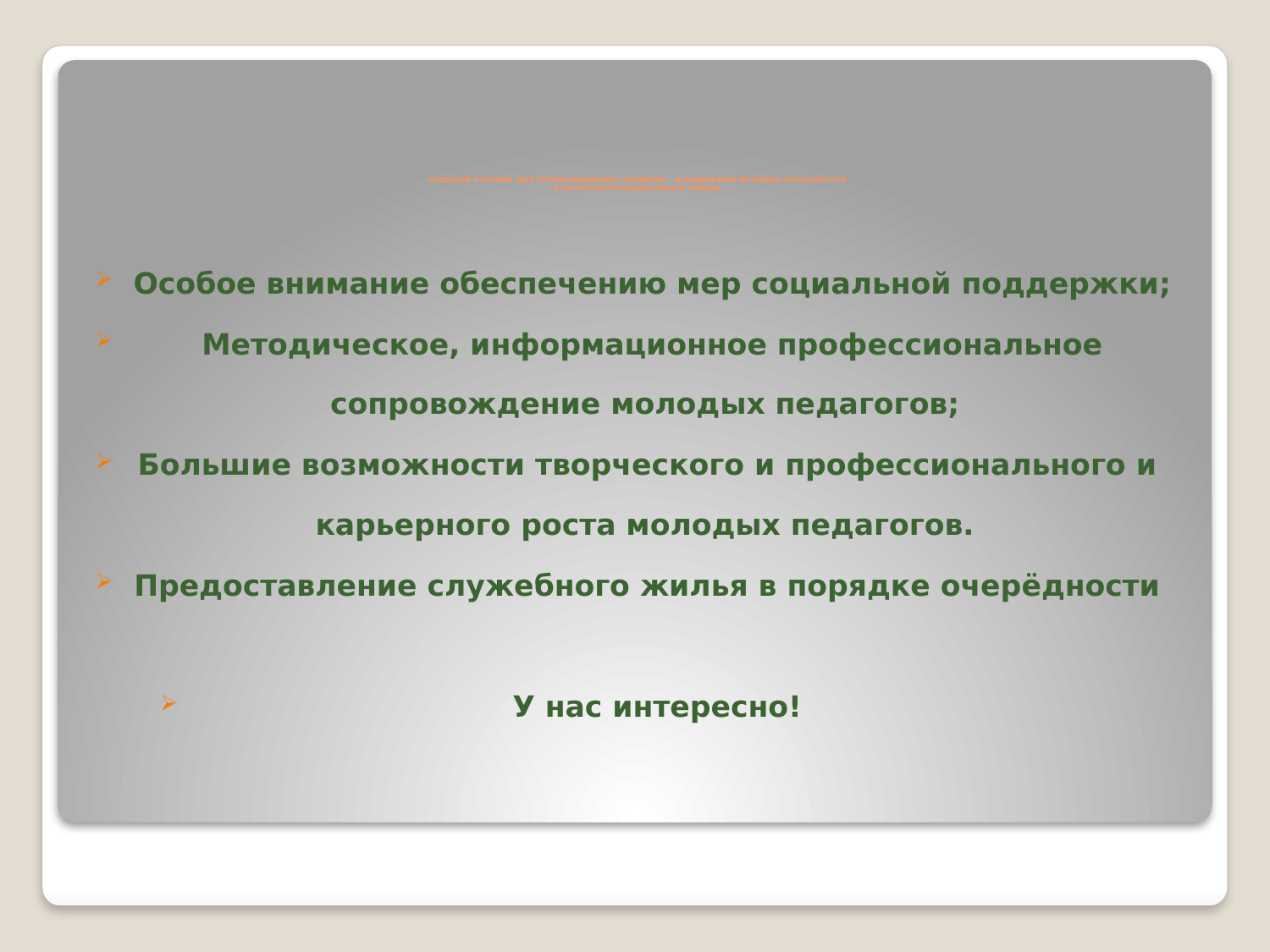

# СОЗДАНИЕ УСЛОВИЙ  ДЛЯ ПРОФЕССИНАЛЬНОГО РАЗВИТИЯ    И ПОДДЕРЖКИ МОЛОДЫХ СПЕЦИАЛИСТОВ В АМУРСКОМ МУНИЦИПАЛЬНОМ  РАЙОНЕ

 Особое внимание обеспечению мер социальной поддержки;
 Методическое, информационное профессиональное сопровождение молодых педагогов;
Большие возможности творческого и профессионального и карьерного роста молодых педагогов.
Предоставление служебного жилья в порядке очерёдности

  У нас интересно!